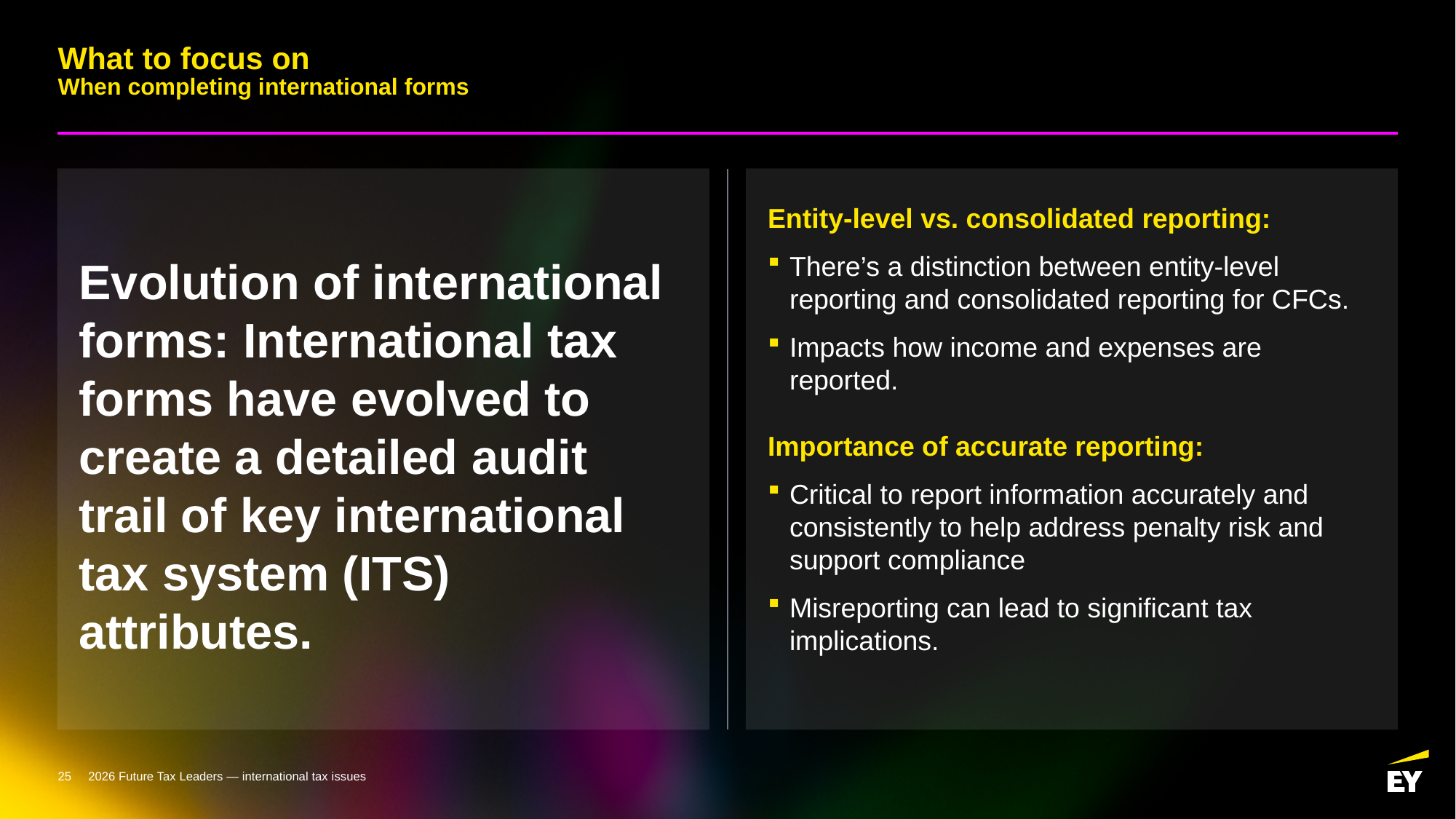

# What to focus on When completing international forms
Evolution of international forms: International tax forms have evolved to create a detailed audit trail of key international tax system (ITS) attributes.
Entity-level vs. consolidated reporting:
There’s a distinction between entity-level reporting and consolidated reporting for CFCs.
Impacts how income and expenses are reported.
Importance of accurate reporting:
Critical to report information accurately and consistently to help address penalty risk and support compliance
Misreporting can lead to significant tax implications.
25
2026 Future Tax Leaders — international tax issues